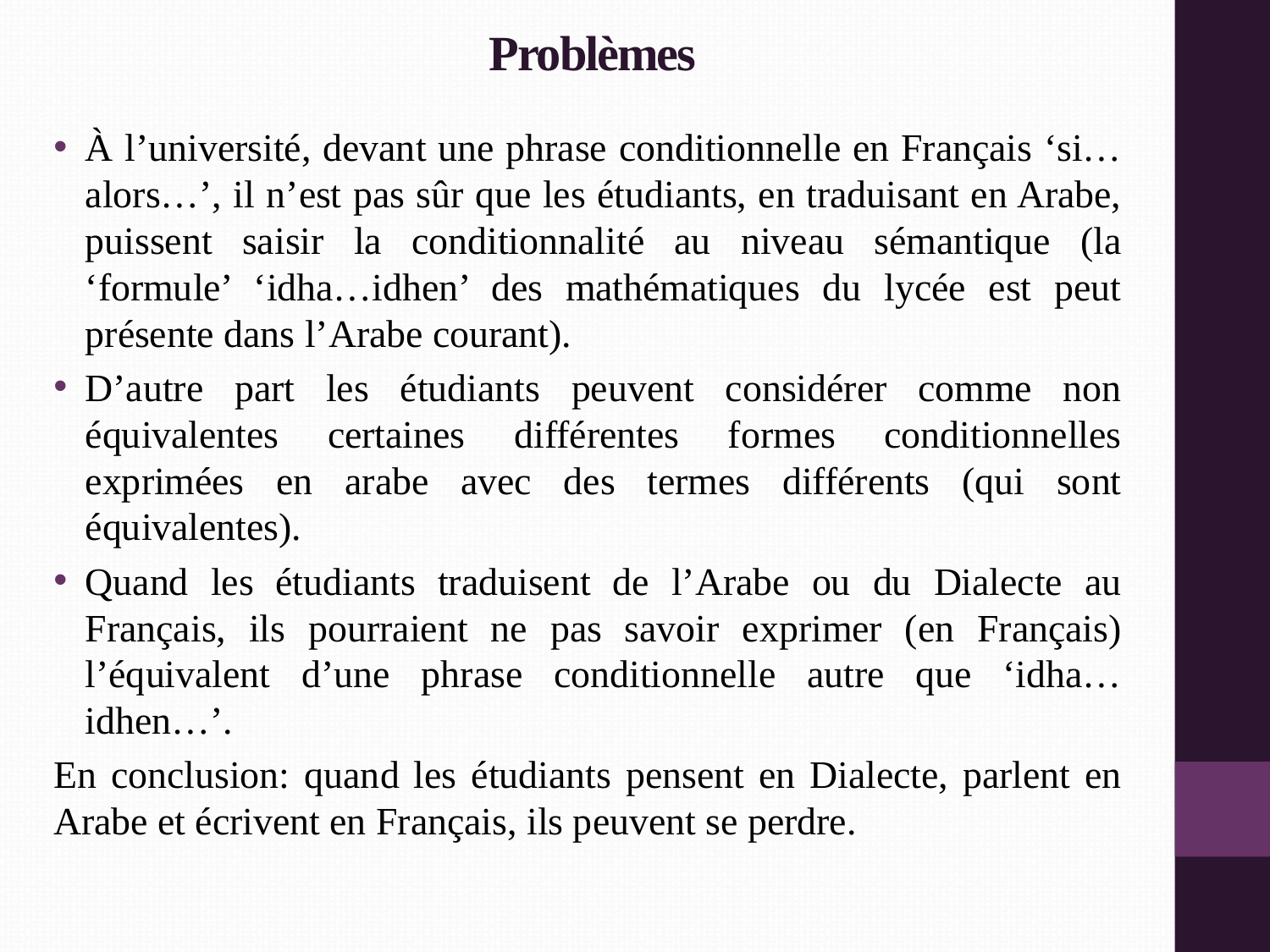

# Problèmes
À l’université, devant une phrase conditionnelle en Français ‘si…alors…’, il n’est pas sûr que les étudiants, en traduisant en Arabe, puissent saisir la conditionnalité au niveau sémantique (la ‘formule’ ‘idha…idhen’ des mathématiques du lycée est peut présente dans l’Arabe courant).
D’autre part les étudiants peuvent considérer comme non équivalentes certaines différentes formes conditionnelles exprimées en arabe avec des termes différents (qui sont équivalentes).
Quand les étudiants traduisent de l’Arabe ou du Dialecte au Français, ils pourraient ne pas savoir exprimer (en Français) l’équivalent d’une phrase conditionnelle autre que ‘idha…idhen…’.
En conclusion: quand les étudiants pensent en Dialecte, parlent en Arabe et écrivent en Français, ils peuvent se perdre.